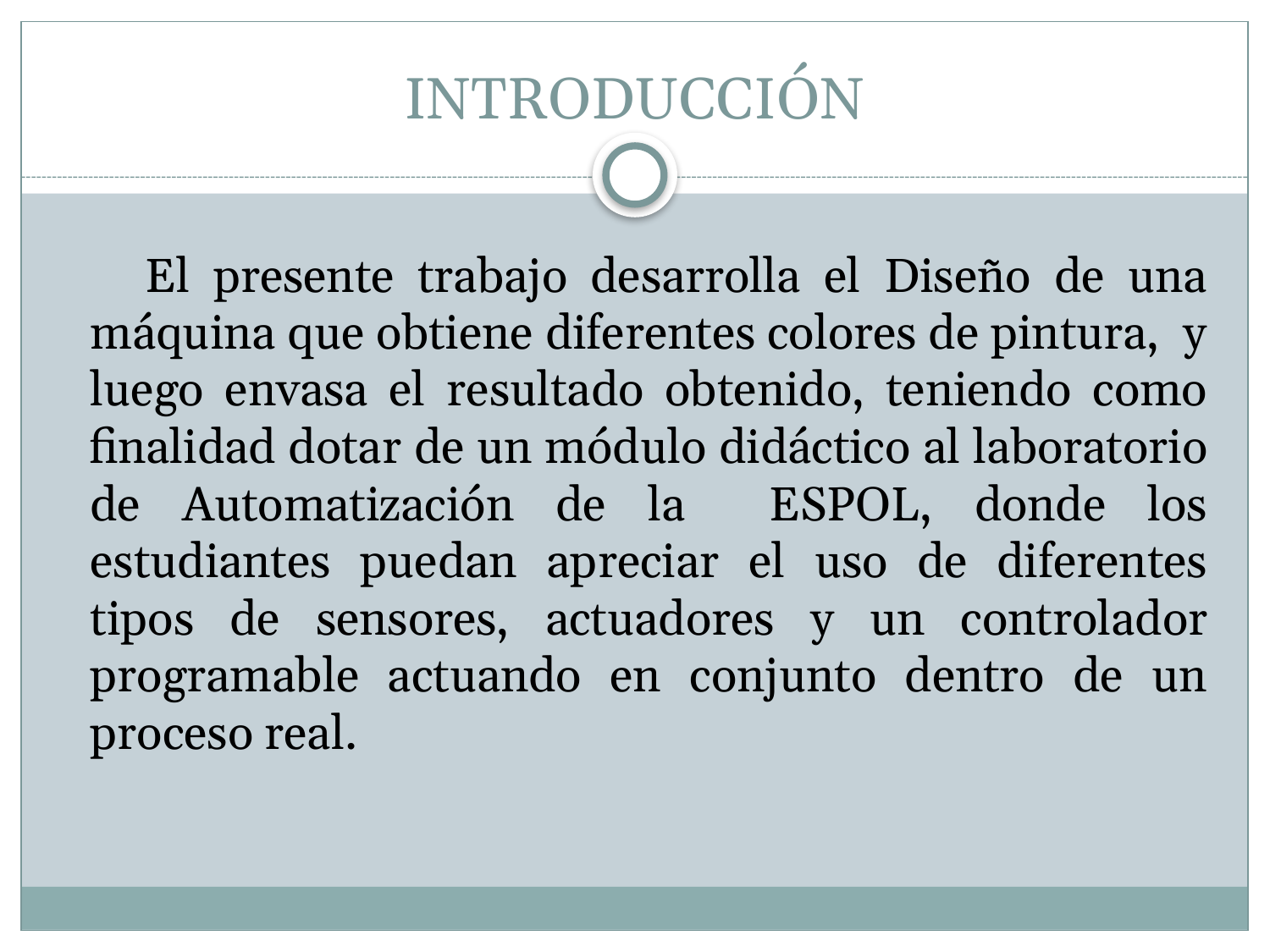

# INTRODUCCIÓN
    El presente trabajo desarrolla el Diseño de una máquina que obtiene diferentes colores de pintura,  y luego envasa el resultado obtenido, teniendo como finalidad dotar de un módulo didáctico al laboratorio de Automatización de la  ESPOL, donde los estudiantes puedan apreciar el uso de diferentes tipos de sensores, actuadores y un controlador programable actuando en conjunto dentro de un proceso real.